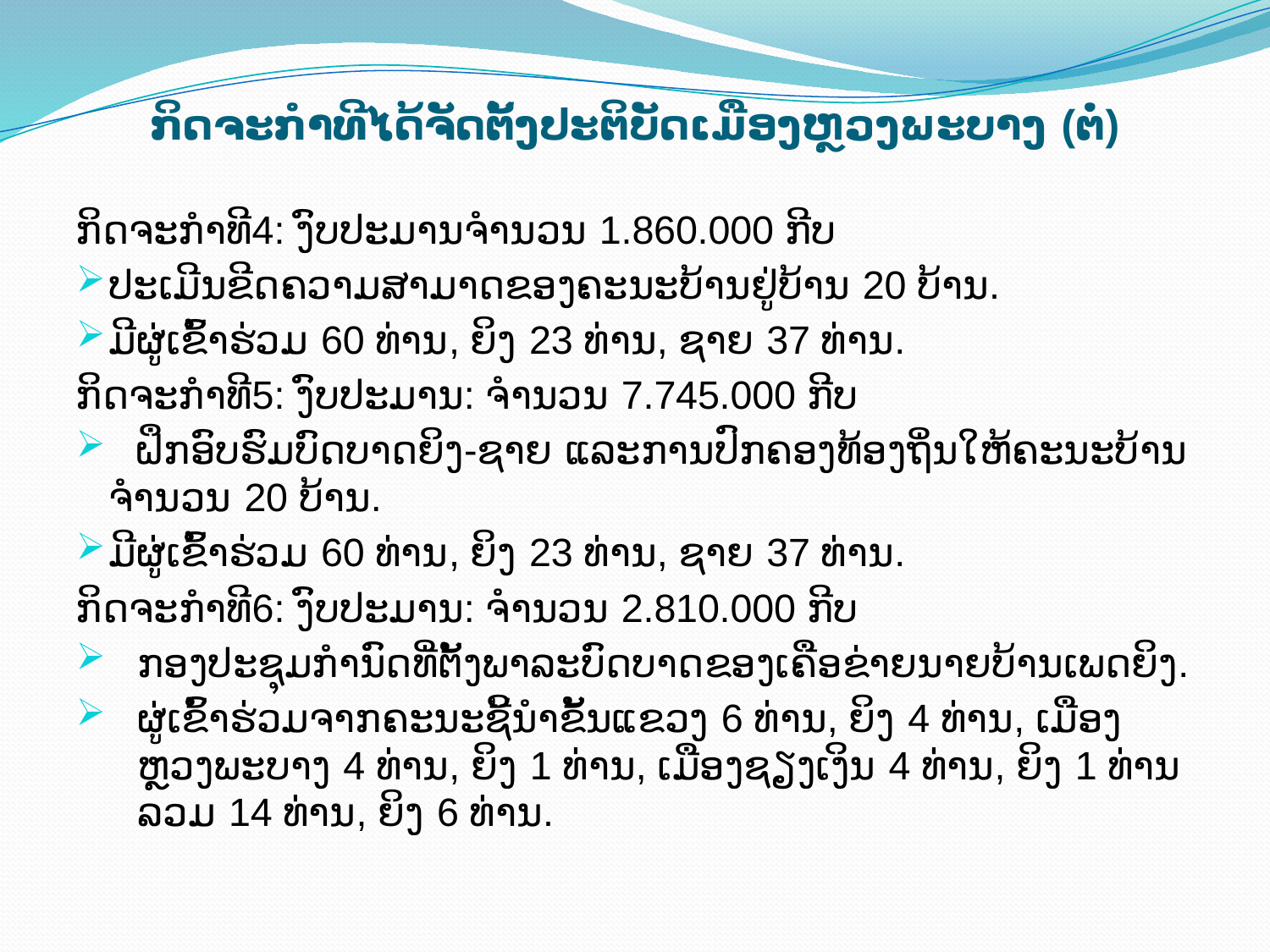

# ກິດຈະກຳທີໄດ້ຈັດຕັ້ງປະຕິບັດເມືອງ​ຫຼວງ​ພະ​ບາງ (ຕໍ່)
ກິດຈະກຳ​ທີ4: ງົບປະມານຈຳນວນ 1.860.000 ກີບ
ປະ​ເມີນ​ຂີດ​ຄວາມ​ສາມາດ​ຂອງ​ຄະນະ​​ບ້ານຢູ່​ບ້ານ 20 ບ້ານ.
ມີຜູ່ເຂົ້າຮ່ວມ 60 ທ່ານ, ຍິງ 23 ທ່ານ, ຊາຍ 37 ທ່ານ.
ກິດຈະກໍາ​ທີ5: ງົບປະມານ: ຈຳນວນ 7.745.000 ກີບ
  ຝຶກ​ອົບຮົມ​ບົດບາດ​ຍິງ-ຊາຍ ​ແລະ​ການ​ປົກຄອງ​ທ້ອງ​ຖິ່ນ​ໃຫ້​ຄະນະ​ບ້ານຈຳນວນ 20 ບ້ານ.
ມີ​ຜູ່​ເຂົ້າຮ່ວມ 60 ທ່ານ, ຍິງ 23 ທ່ານ, ຊາຍ 37 ທ່ານ.
ກິດ​ຈະ​ກຳ​ທີ6: ງົບປະມານ: ຈຳນວນ 2.810.000 ກີບ
ກອງ​ປະຊຸມ​ກຳນົດ​ທີ່​ຕັ້ງພາລະ​ບົດບາດ​ຂອງ​ເຄືອ​ຂ່າຍ​ນາຍບ້ານ​ເພດ​ຍິງ.
ຜູ່​ເຂົ້າຮ່ວມ​ຈາກ​ຄະນະ​ຊີ້​ນຳ​ຂັ້ນ​ແຂວງ 6 ທ່ານ, ຍິງ 4 ທ່ານ​, ​ເມືອງ​ຫຼວງ​ພະ​ບາງ 4 ທ່ານ, ຍິງ 1 ທ່ານ, ​ເມືອງ​ຊຽງ​ເງິນ 4 ທ່ານ, ຍິງ 1 ທ່ານ ລວມ 14 ທ່ານ, ຍິງ 6 ທ່ານ.